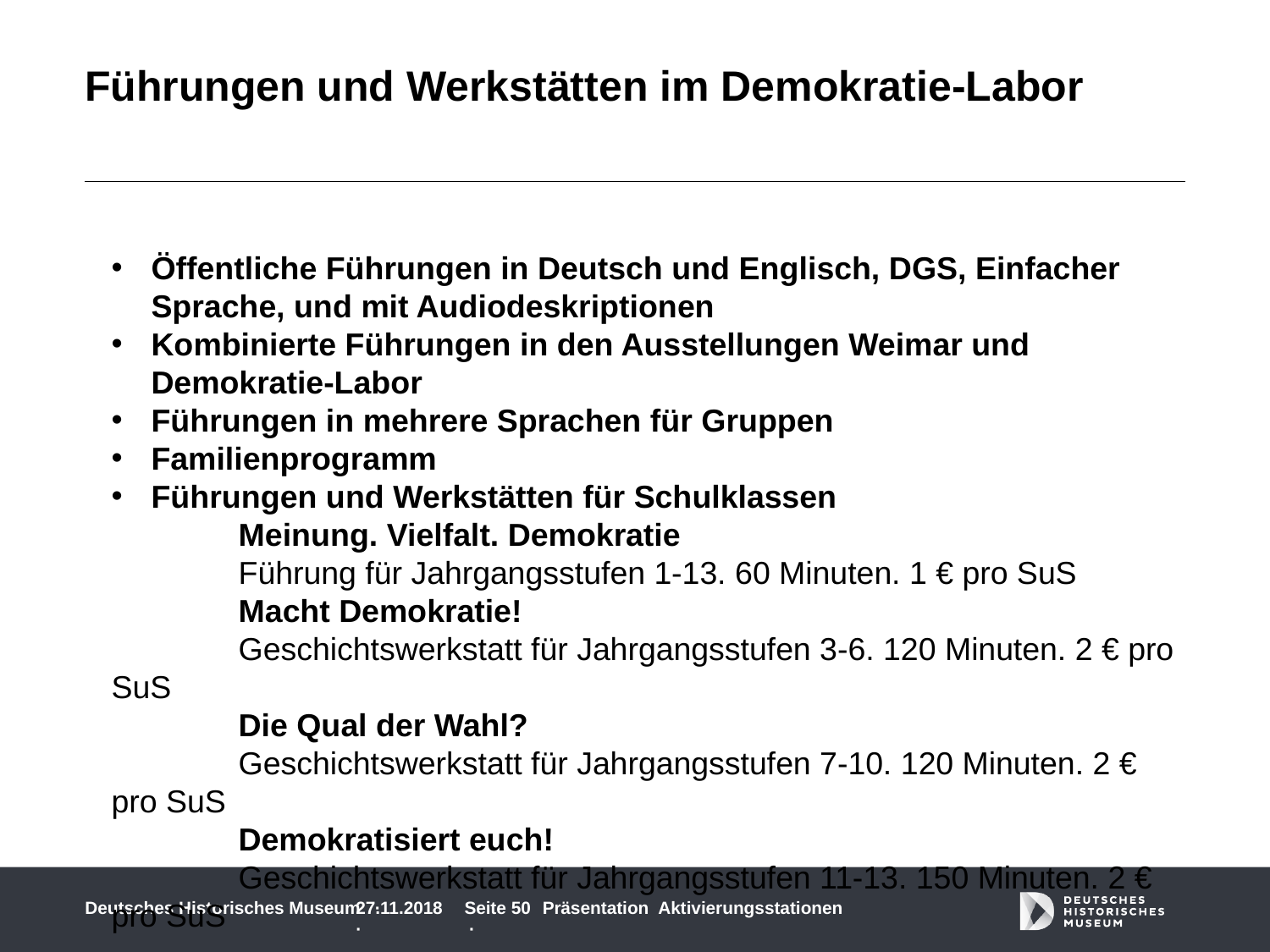

# Führungen und Werkstätten im Demokratie-Labor
Öffentliche Führungen in Deutsch und Englisch, DGS, Einfacher Sprache, und mit Audiodeskriptionen
Kombinierte Führungen in den Ausstellungen Weimar und Demokratie-Labor
Führungen in mehrere Sprachen für Gruppen
Familienprogramm
Führungen und Werkstätten für Schulklassen
	Meinung. Vielfalt. Demokratie
	Führung für Jahrgangsstufen 1-13. 60 Minuten. 1 € pro SuS
	Macht Demokratie!
	Geschichtswerkstatt für Jahrgangsstufen 3-6. 120 Minuten. 2 € pro SuS
	Die Qual der Wahl?
	Geschichtswerkstatt für Jahrgangsstufen 7-10. 120 Minuten. 2 € pro SuS
	Demokratisiert euch!
	Geschichtswerkstatt für Jahrgangsstufen 11-13. 150 Minuten. 2 € pro SuS
27.11.2018  ·
Seite 50   ·
Präsentation  Aktivierungsstationen